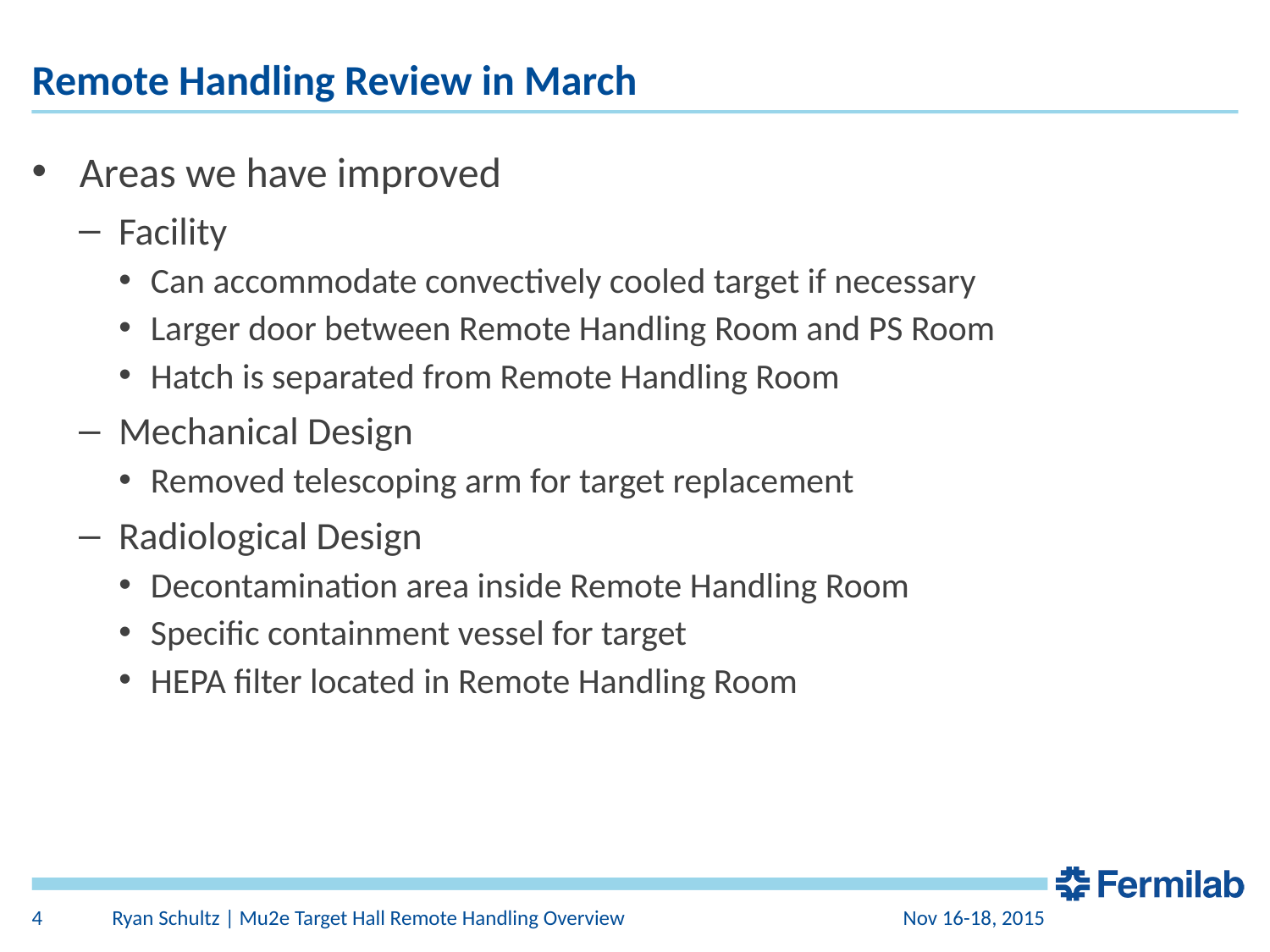

# Remote Handling Review in March
Areas we have improved
Facility
Can accommodate convectively cooled target if necessary
Larger door between Remote Handling Room and PS Room
Hatch is separated from Remote Handling Room
Mechanical Design
Removed telescoping arm for target replacement
Radiological Design
Decontamination area inside Remote Handling Room
Specific containment vessel for target
HEPA filter located in Remote Handling Room

4
Ryan Schultz | Mu2e Target Hall Remote Handling Overview
Nov 16-18, 2015